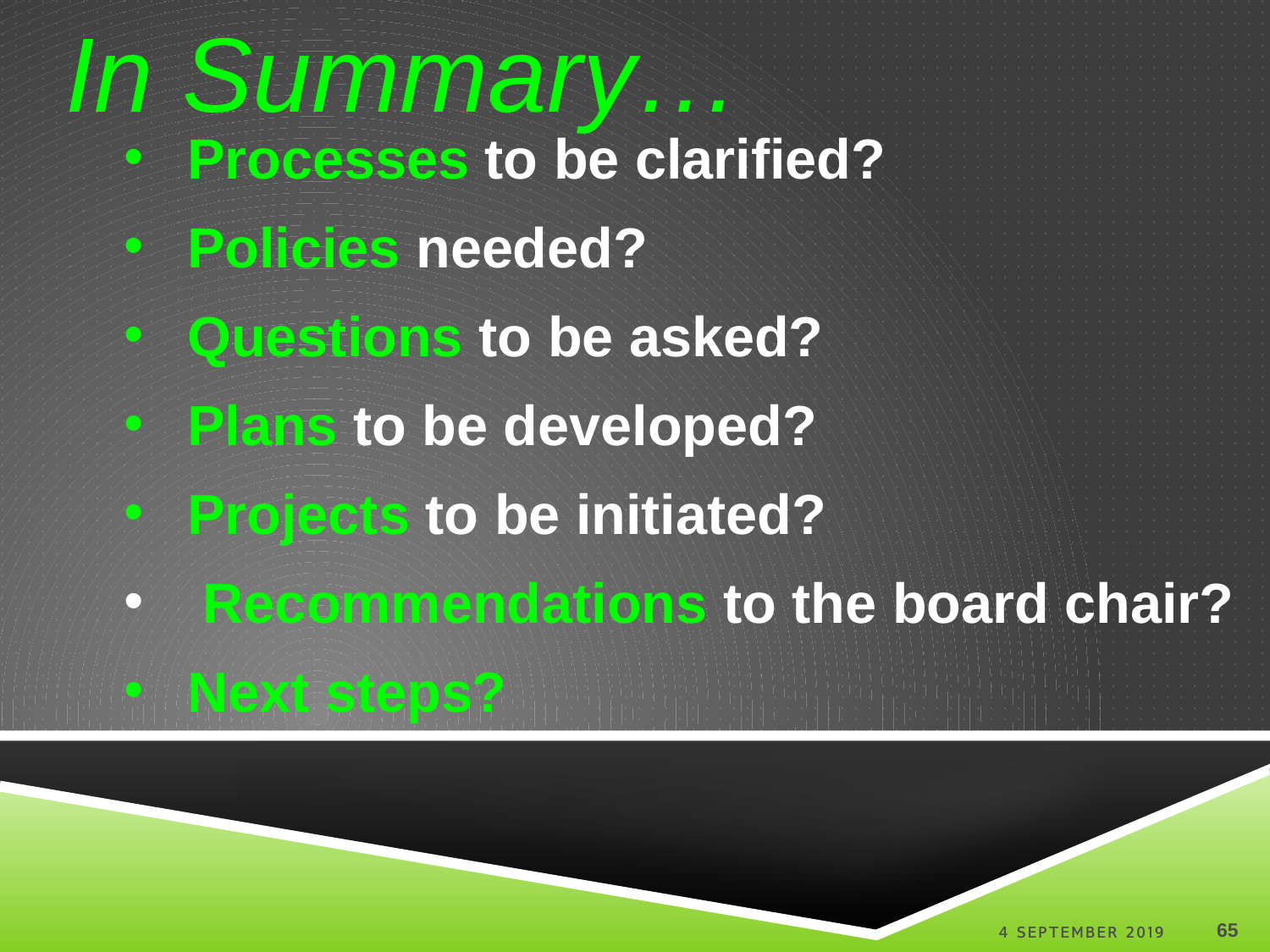

In Summary…
Processes to be clarified?
Policies needed?
Questions to be asked?
Plans to be developed?
Projects to be initiated?
 Recommendations to the board chair?
Next steps?
4 September 2019
65